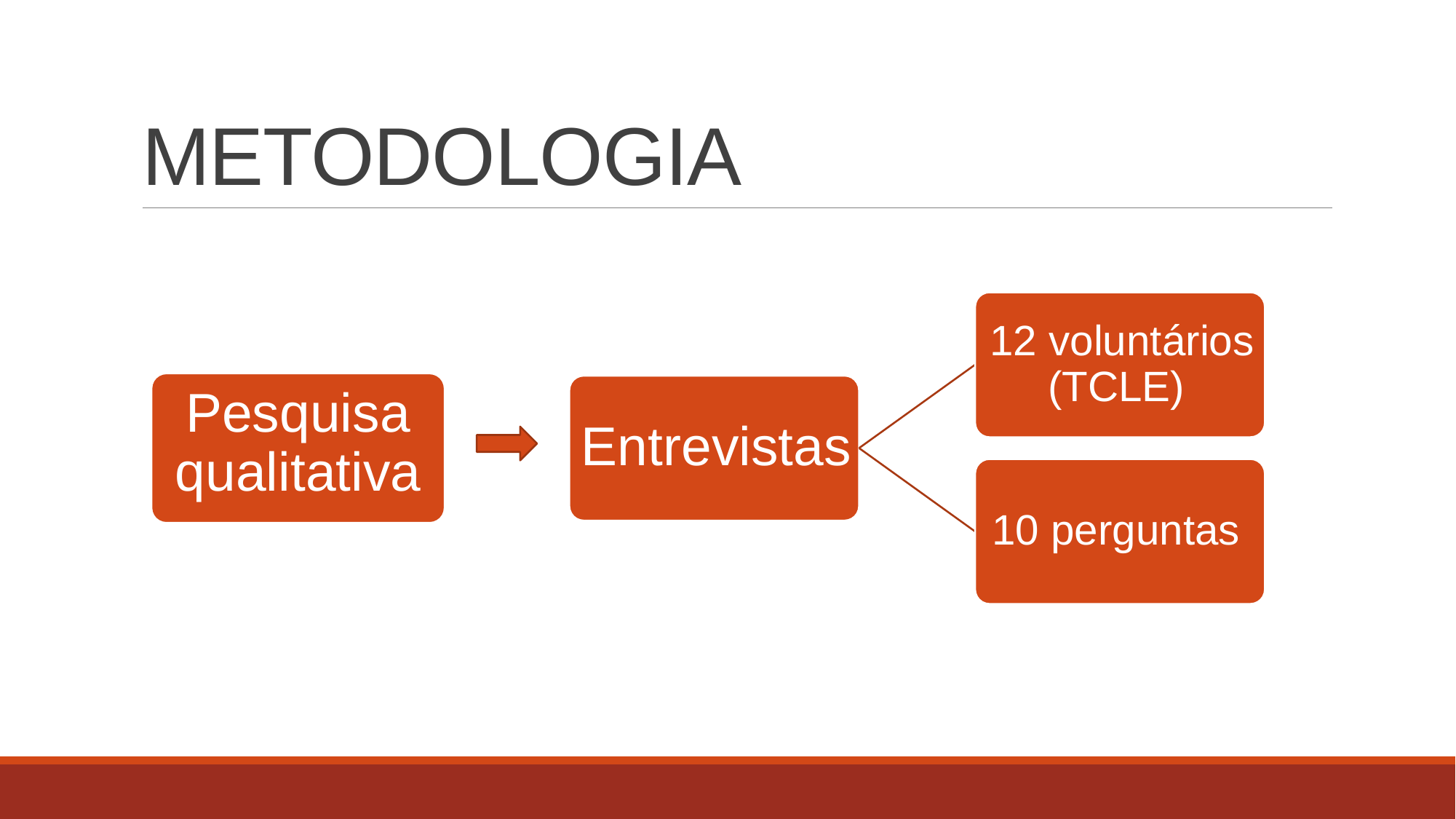

# METODOLOGIA
Entrevistas

12 voluntários (TCLE)

10 perguntas

Pesquisa qualitativa